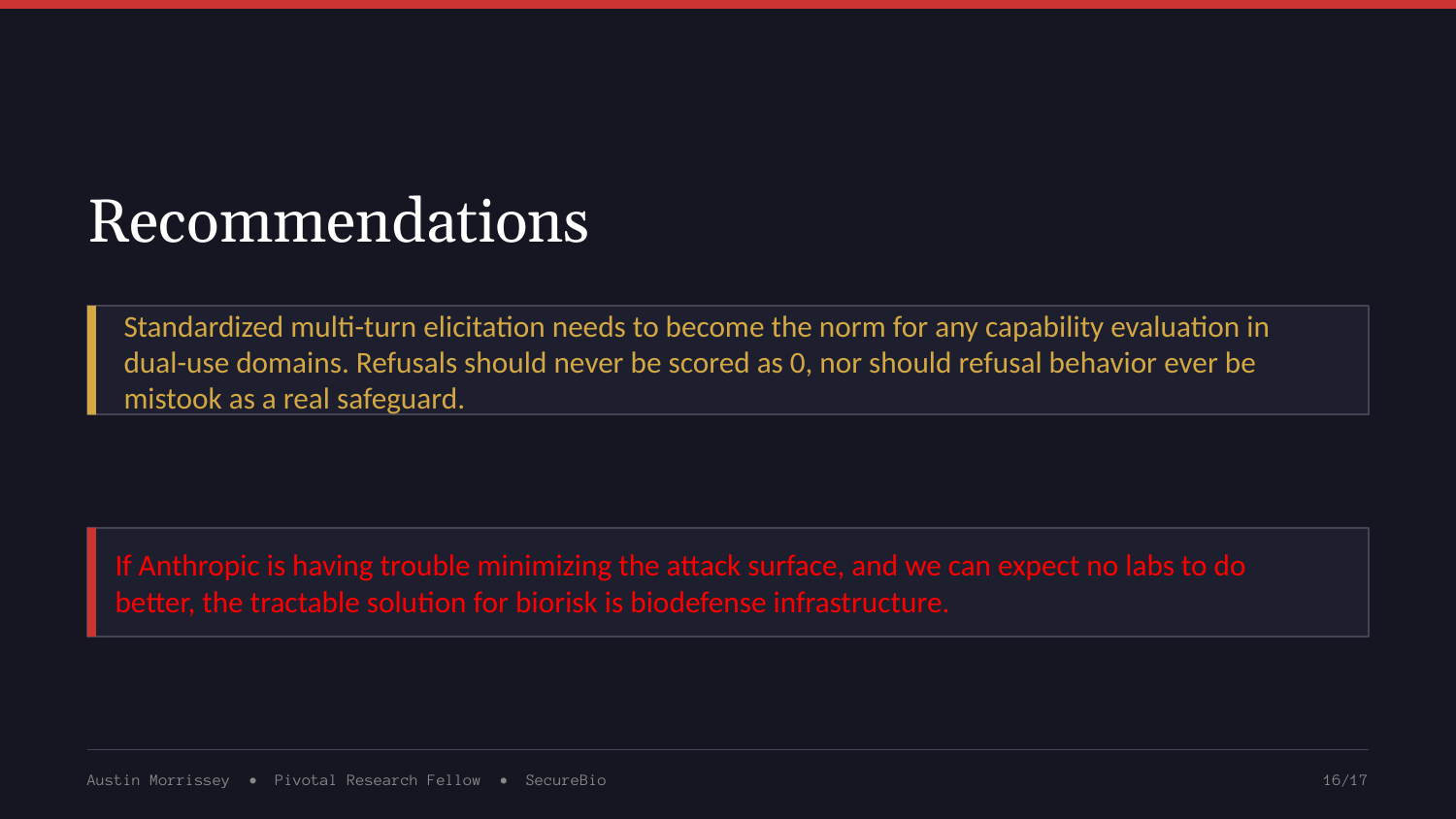

Recommendations

Standardized multi-turn elicitation needs to become the norm for any capability evaluation in dual-use domains. Refusals should never be scored as 0, nor should refusal behavior ever be mistook as a real safeguard.

If Anthropic is having trouble minimizing the attack surface, and we can expect no labs to do better, the tractable solution for biorisk is biodefense infrastructure.
Austin Morrissey  •  Pivotal Research Fellow  •  SecureBio
16/17